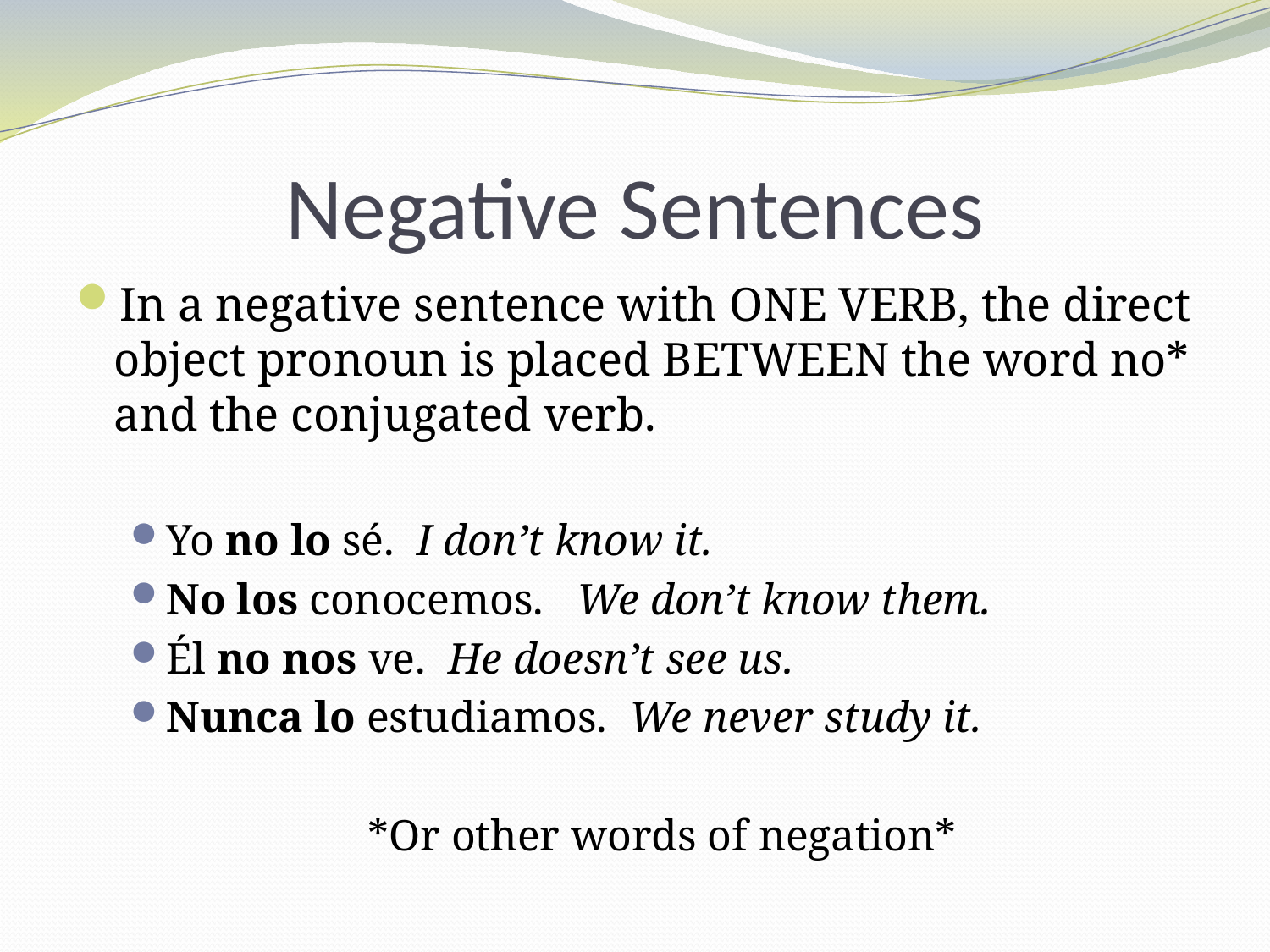

# Negative Sentences
In a negative sentence with ONE VERB, the direct object pronoun is placed BETWEEN the word no* and the conjugated verb.

Yo no lo sé.  I don’t know it.
No los conocemos.   We don’t know them.
Él no nos ve.  He doesn’t see us.
Nunca lo estudiamos.  We never study it.

*Or other words of negation*